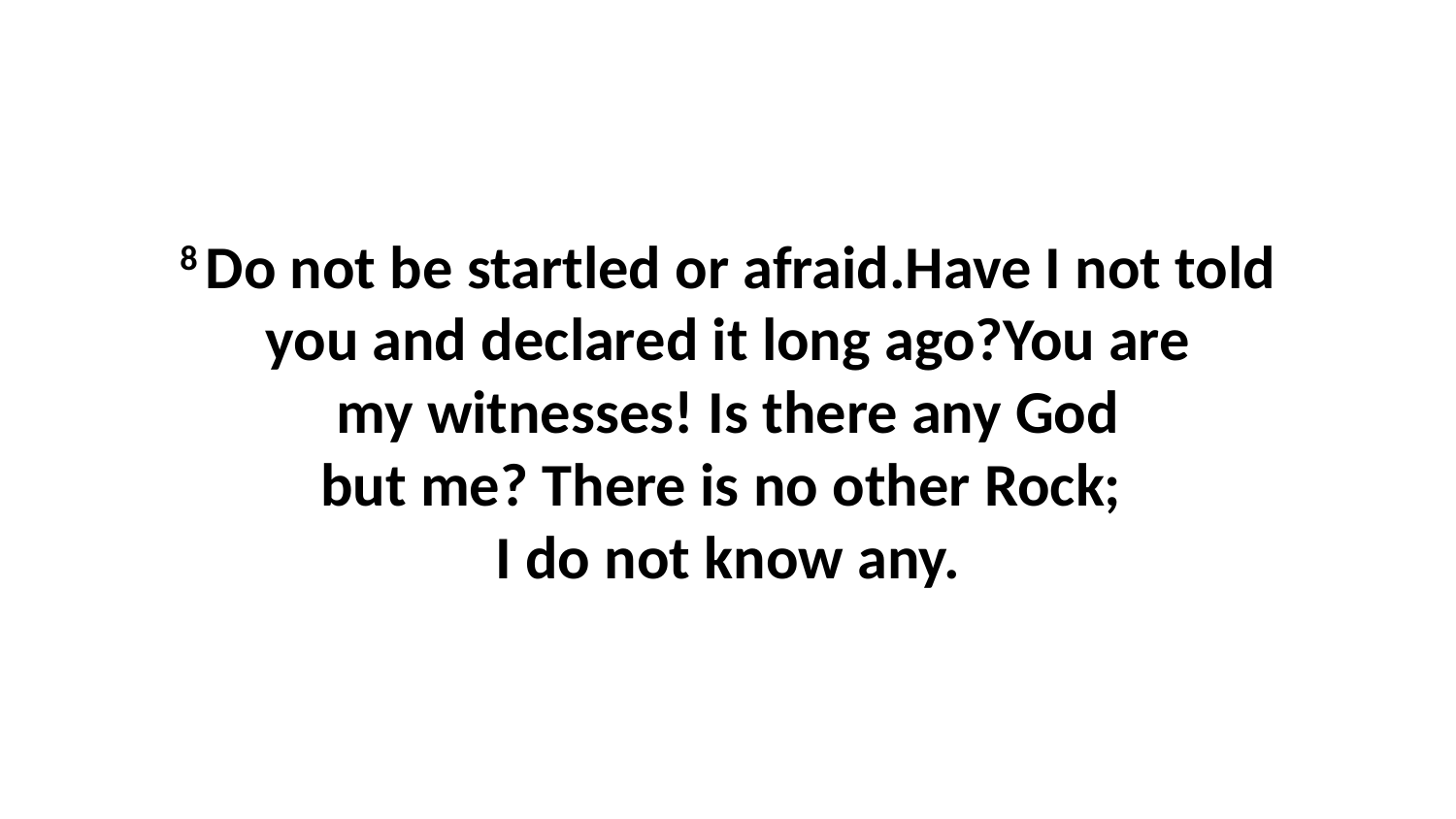

8 Do not be startled or afraid.Have I not told you and declared it long ago?You are my witnesses! Is there any God but me? There is no other Rock;  I do not know any.